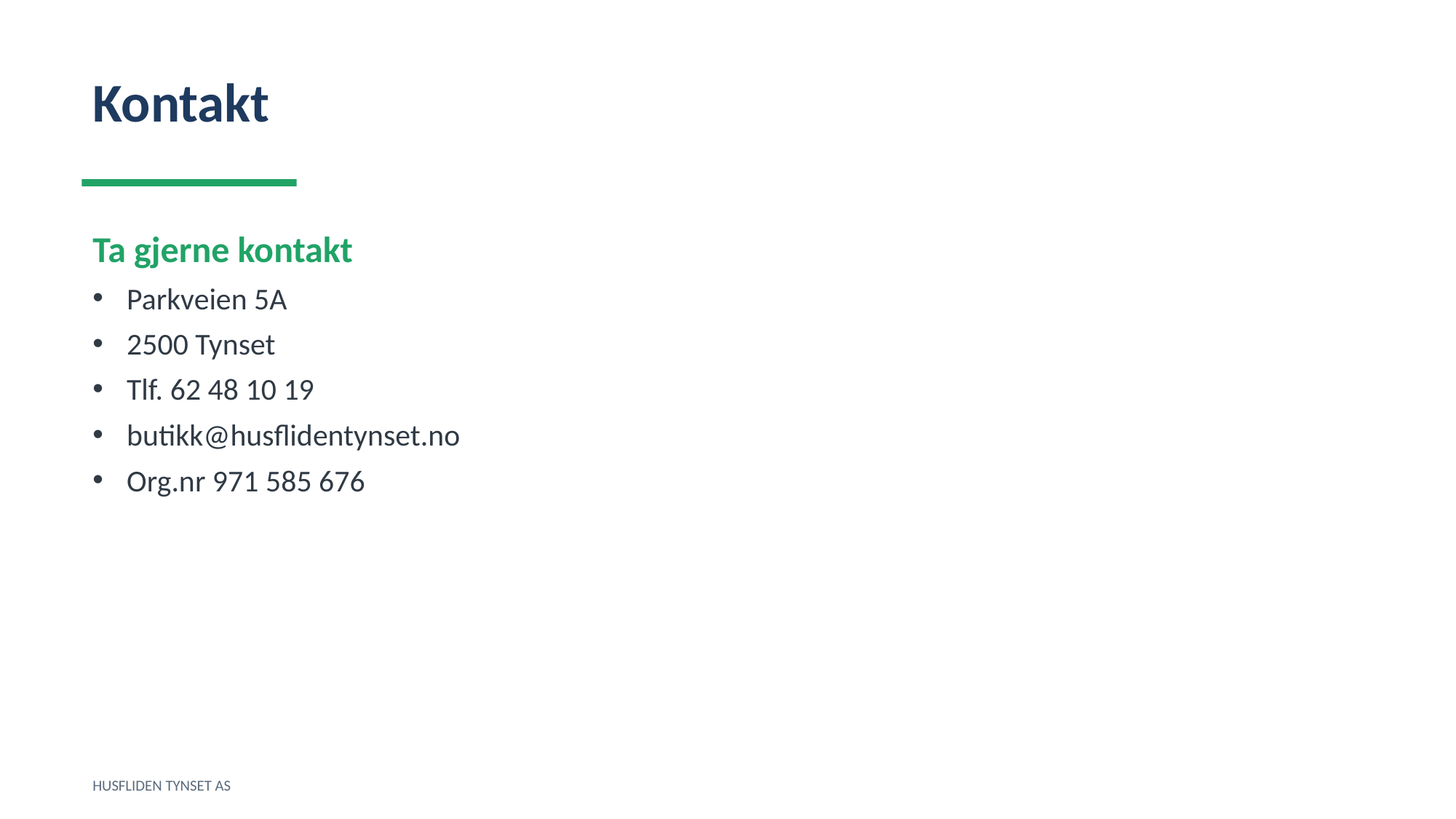

Kontakt

Ta gjerne kontakt
Parkveien 5A
2500 Tynset
Tlf. 62 48 10 19
butikk@husflidentynset.no
Org.nr 971 585 676
HUSFLIDEN TYNSET AS